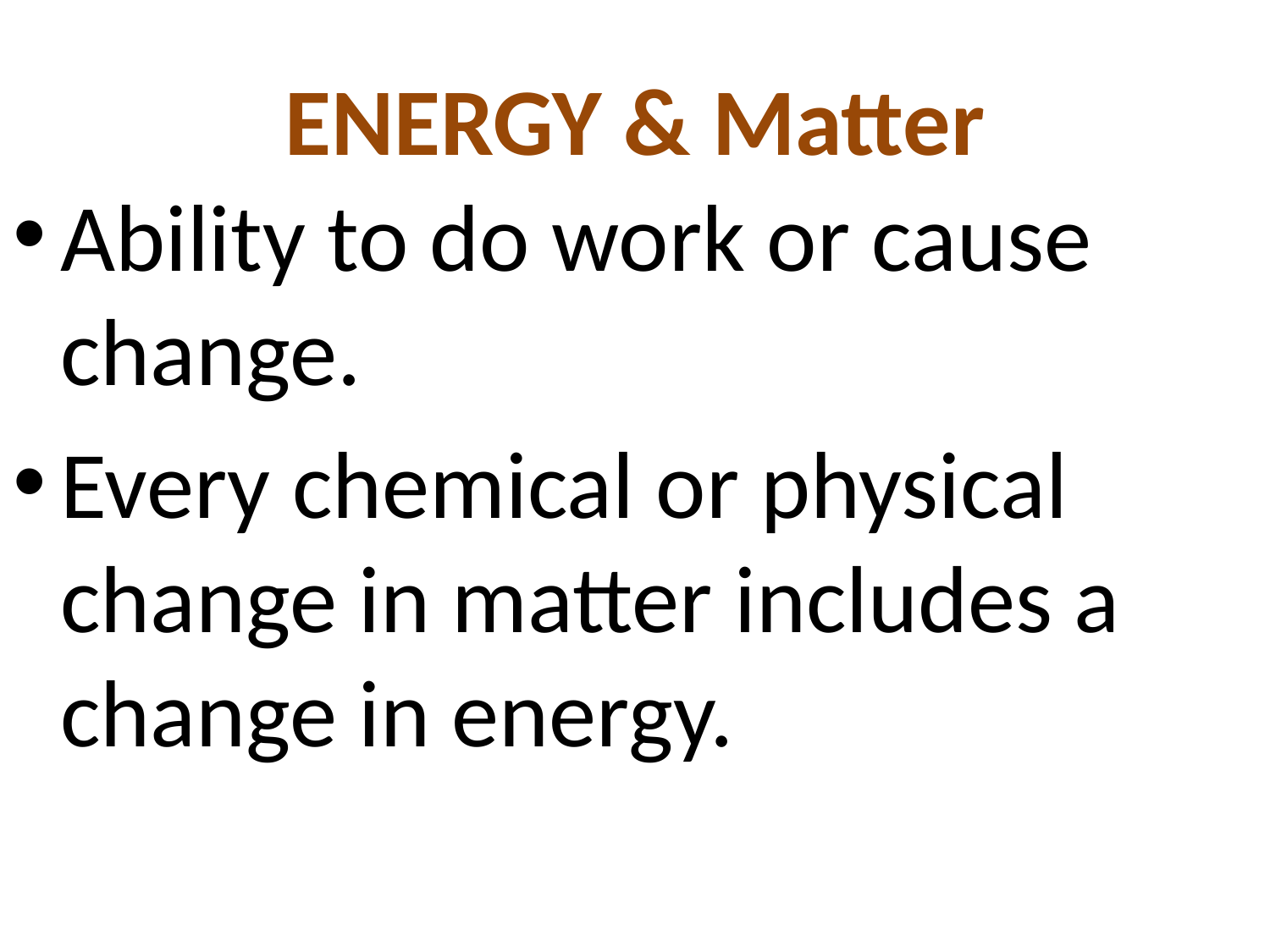

# ENERGY & Matter
Ability to do work or cause change.
Every chemical or physical change in matter includes a change in energy.